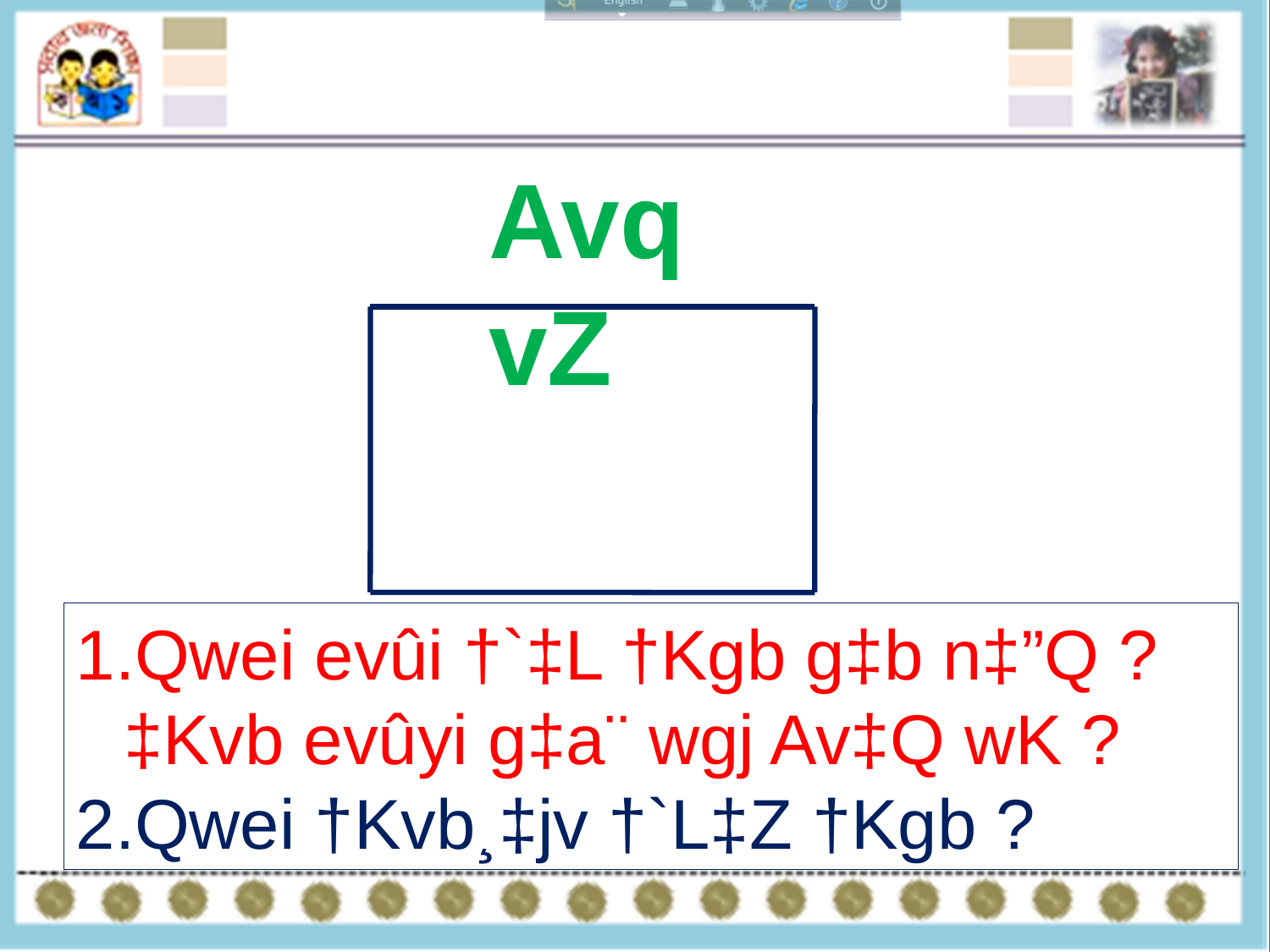

AvqvZ
1.Qwei evûi †`‡L †Kgb g‡b n‡”Q ? ‡Kvb evûyi g‡a¨ wgj Av‡Q wK ?
2.Qwei †Kvb¸‡jv †`L‡Z †Kgb ?